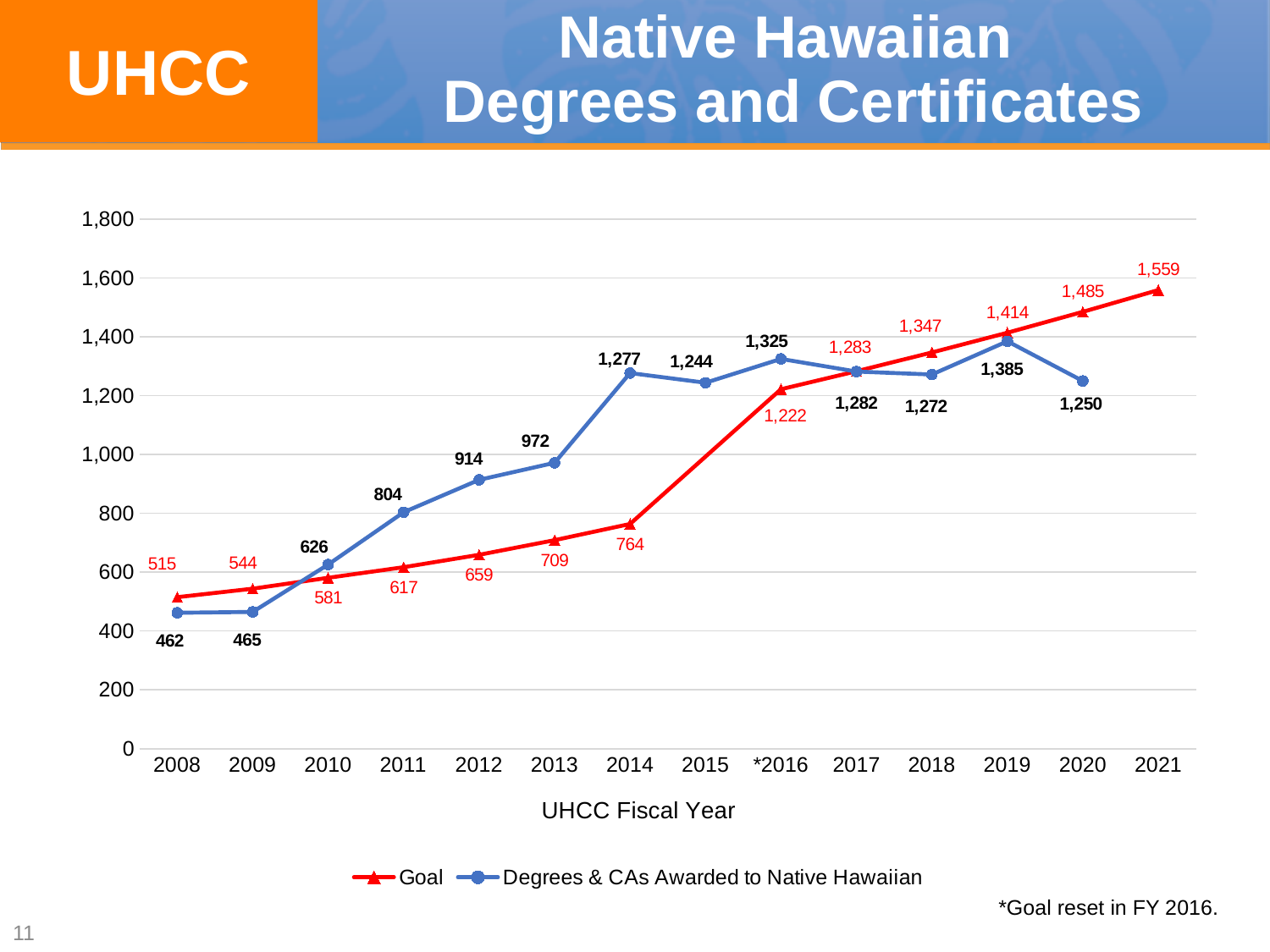

UHCC
# Native Hawaiian Degrees and Certificates

### Chart

| Category | Goal | Degrees & CAs Awarded to Native Hawaiian |
|---|---|---|
| 2008 | 515.0 | 462.0 |
| 2009 | 544.0 | 465.0 |
| 2010 | 581.0 | 626.0 |
| 2011 | 617.0 | 804.0 |
| 2012 | 659.0 | 914.0 |
| 2013 | 709.0 | 972.0 |
| 2014 | 764.0 | 1277.0 |
| 2015 | None | 1244.0 |
| *2016 | 1222.0 | 1325.0 |
| 2017 | 1283.0 | 1282.0 |
| 2018 | 1347.0 | 1272.0 |
| 2019 | 1414.0 | 1385.0 |
| 2020 | 1485.0 | 1250.0 |
| 2021 | 1559.0 | None |
*Goal reset in FY 2016.
11